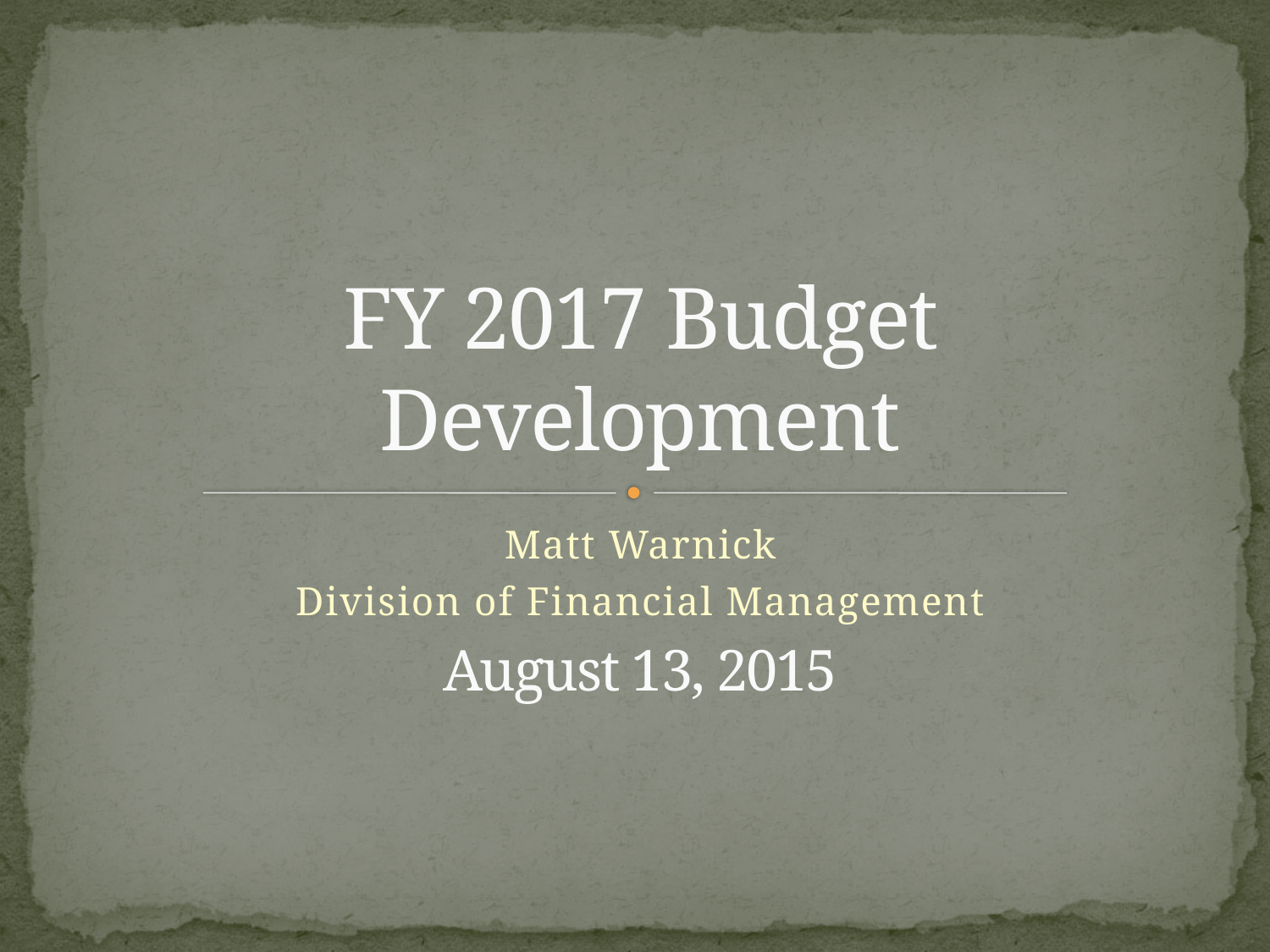

# FY 2017 Budget Development
Matt Warnick
Division of Financial Management
August 13, 2015